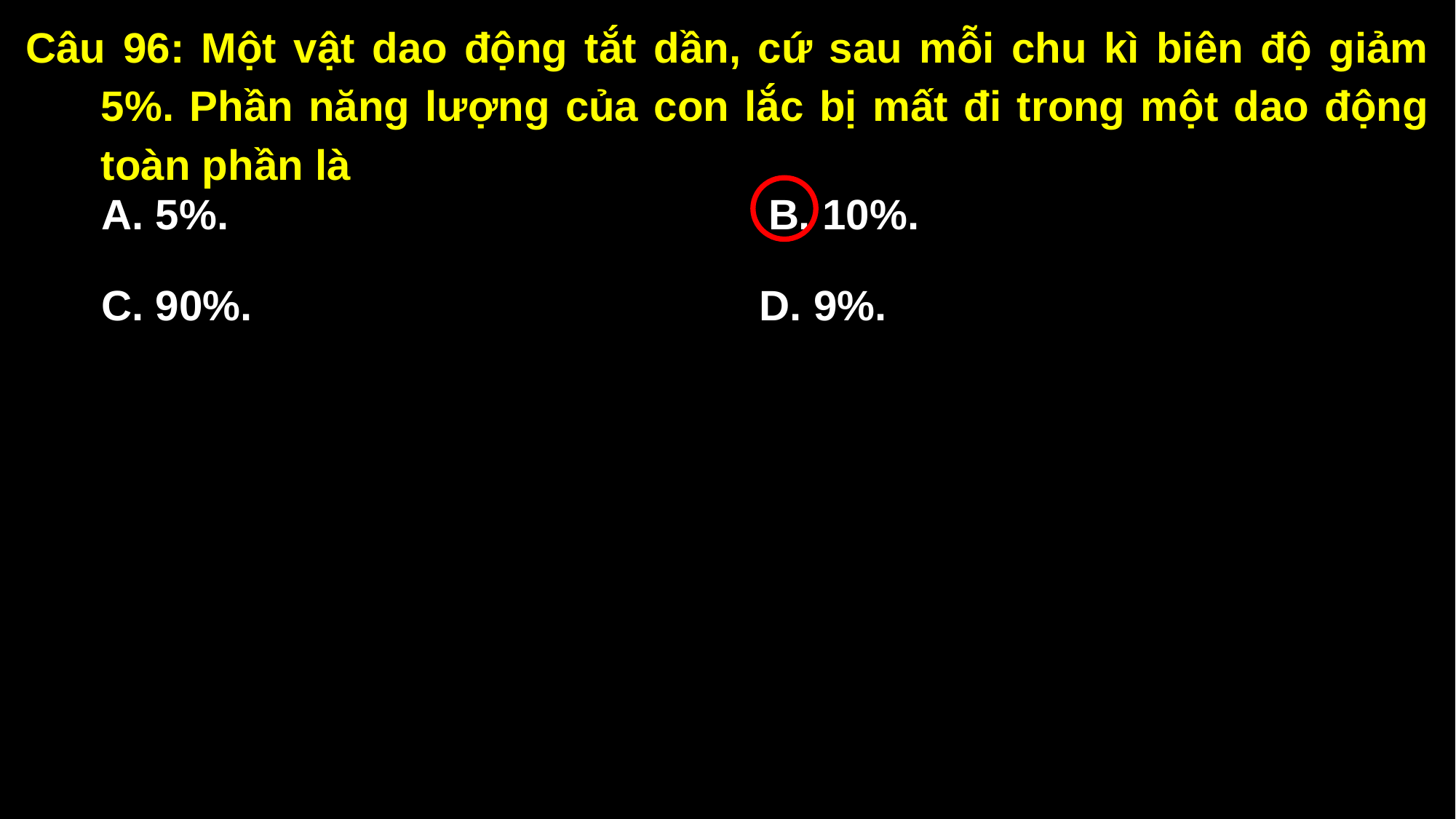

Câu 96: Một vật dao động tắt dần, cứ sau mỗi chu kì biên độ giảm 5%. Phần năng lượng của con lắc bị mất đi trong một dao động toàn phần là

A. 5%.
B. 10%.
C. 90%.
D. 9%.